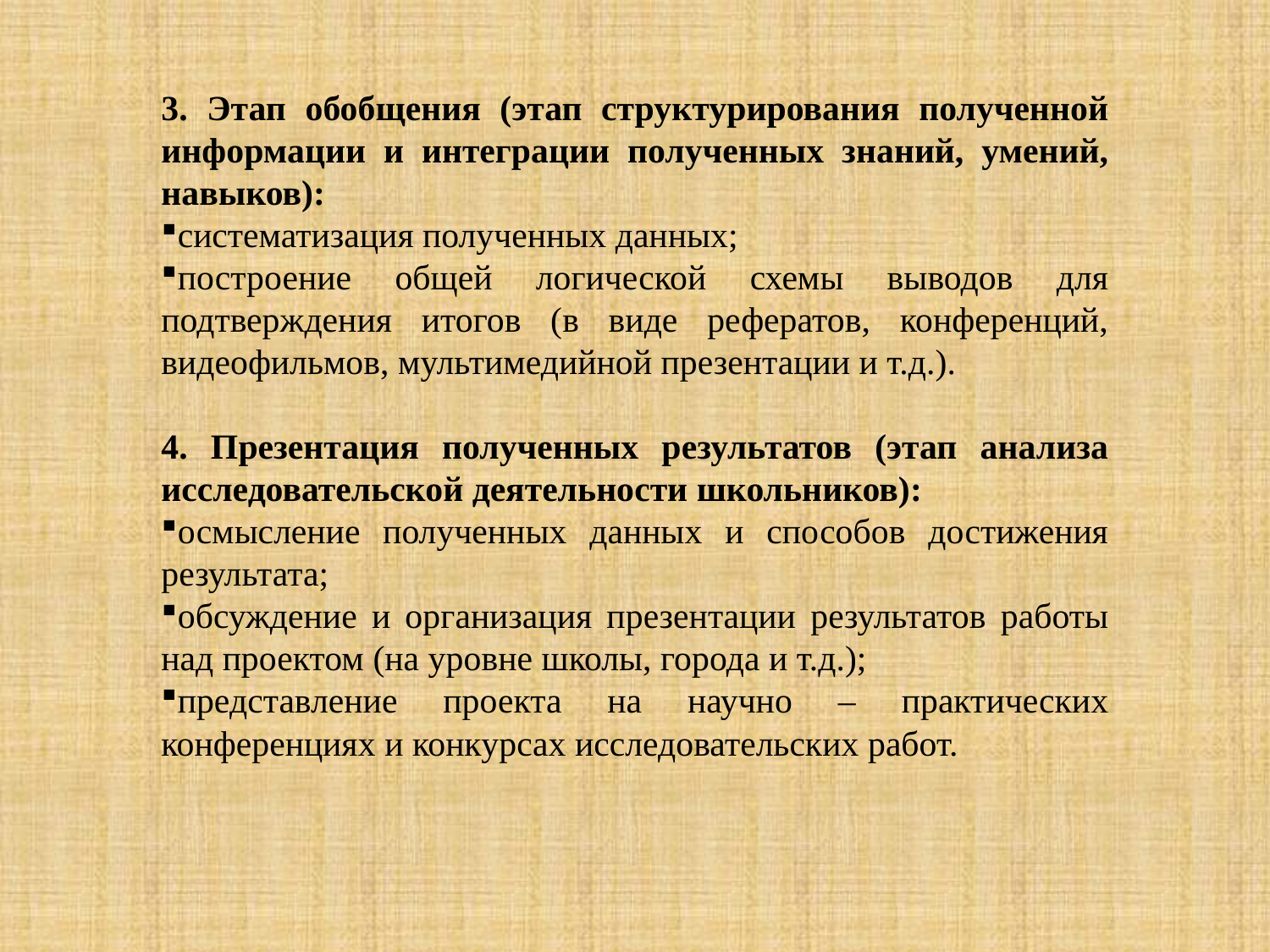

3. Этап обобщения (этап структурирования полученной информации и интеграции полученных знаний, умений, навыков):
систематизация полученных данных;
построение общей логической схемы выводов для подтверждения итогов (в виде рефератов, конференций, видеофильмов, мультимедийной презентации и т.д.).

4. Презентация полученных результатов (этап анализа исследовательской деятельности школьников):
осмысление полученных данных и способов достижения результата;
обсуждение и организация презентации результатов работы над проектом (на уровне школы, города и т.д.);
представление проекта на научно – практических конференциях и конкурсах исследовательских работ.